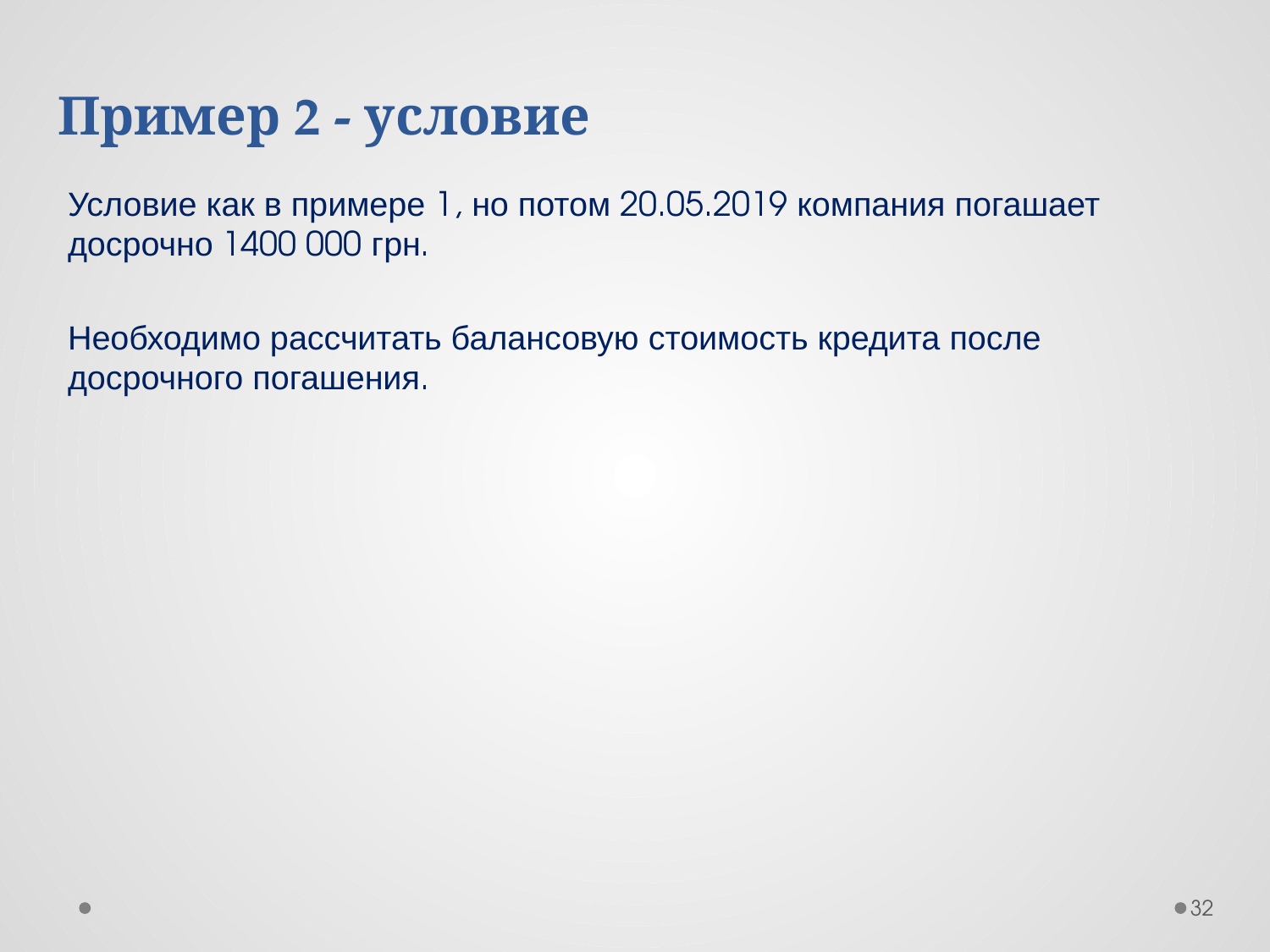

Пример 2 - условие
Условие как в примере 1, но потом 20.05.2019 компания погашает досрочно 1400 000 грн.

Необходимо рассчитать балансовую стоимость кредита после досрочного погашения.

32